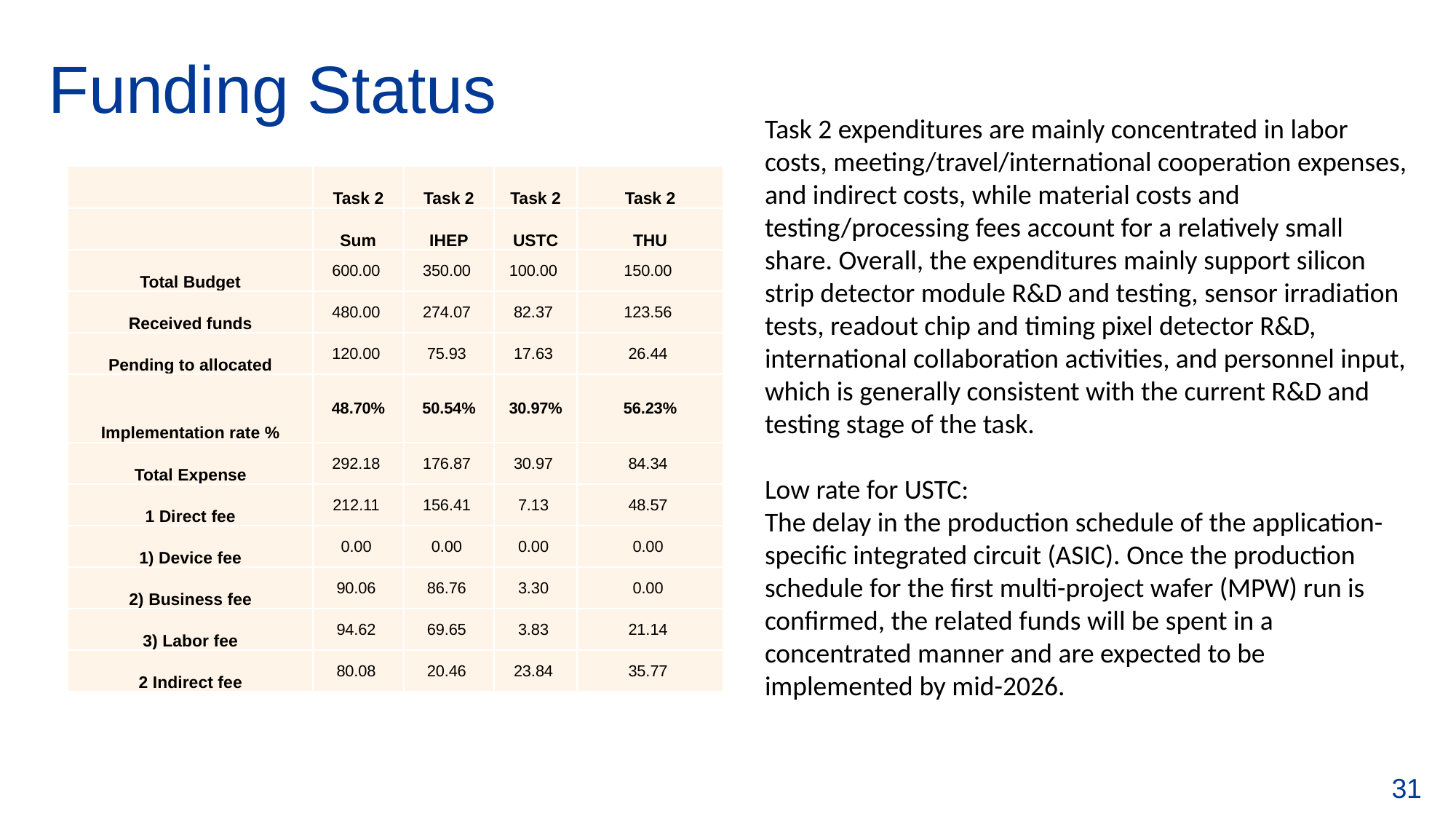

# Funding Status
Task 2 expenditures are mainly concentrated in labor costs, meeting/travel/international cooperation expenses, and indirect costs, while material costs and testing/processing fees account for a relatively small share. Overall, the expenditures mainly support silicon strip detector module R&D and testing, sensor irradiation tests, readout chip and timing pixel detector R&D, international collaboration activities, and personnel input, which is generally consistent with the current R&D and testing stage of the task.

Low rate for USTC:
The delay in the production schedule of the application-specific integrated circuit (ASIC). Once the production schedule for the first multi-project wafer (MPW) run is confirmed, the related funds will be spent in a concentrated manner and are expected to be implemented by mid-2026.
|  | Task 2 | Task 2 | Task 2 | Task 2 |
| --- | --- | --- | --- | --- |
|  | Sum | IHEP | USTC | THU |
| Total Budget | 600.00 | 350.00 | 100.00 | 150.00 |
| Received funds | 480.00 | 274.07 | 82.37 | 123.56 |
| Pending to allocated | 120.00 | 75.93 | 17.63 | 26.44 |
| Implementation rate % | 48.70% | 50.54% | 30.97% | 56.23% |
| Total Expense | 292.18 | 176.87 | 30.97 | 84.34 |
| 1 Direct fee | 212.11 | 156.41 | 7.13 | 48.57 |
| 1) Device fee | 0.00 | 0.00 | 0.00 | 0.00 |
| 2) Business fee | 90.06 | 86.76 | 3.30 | 0.00 |
| 3) Labor fee | 94.62 | 69.65 | 3.83 | 21.14 |
| 2 Indirect fee | 80.08 | 20.46 | 23.84 | 35.77 |
31